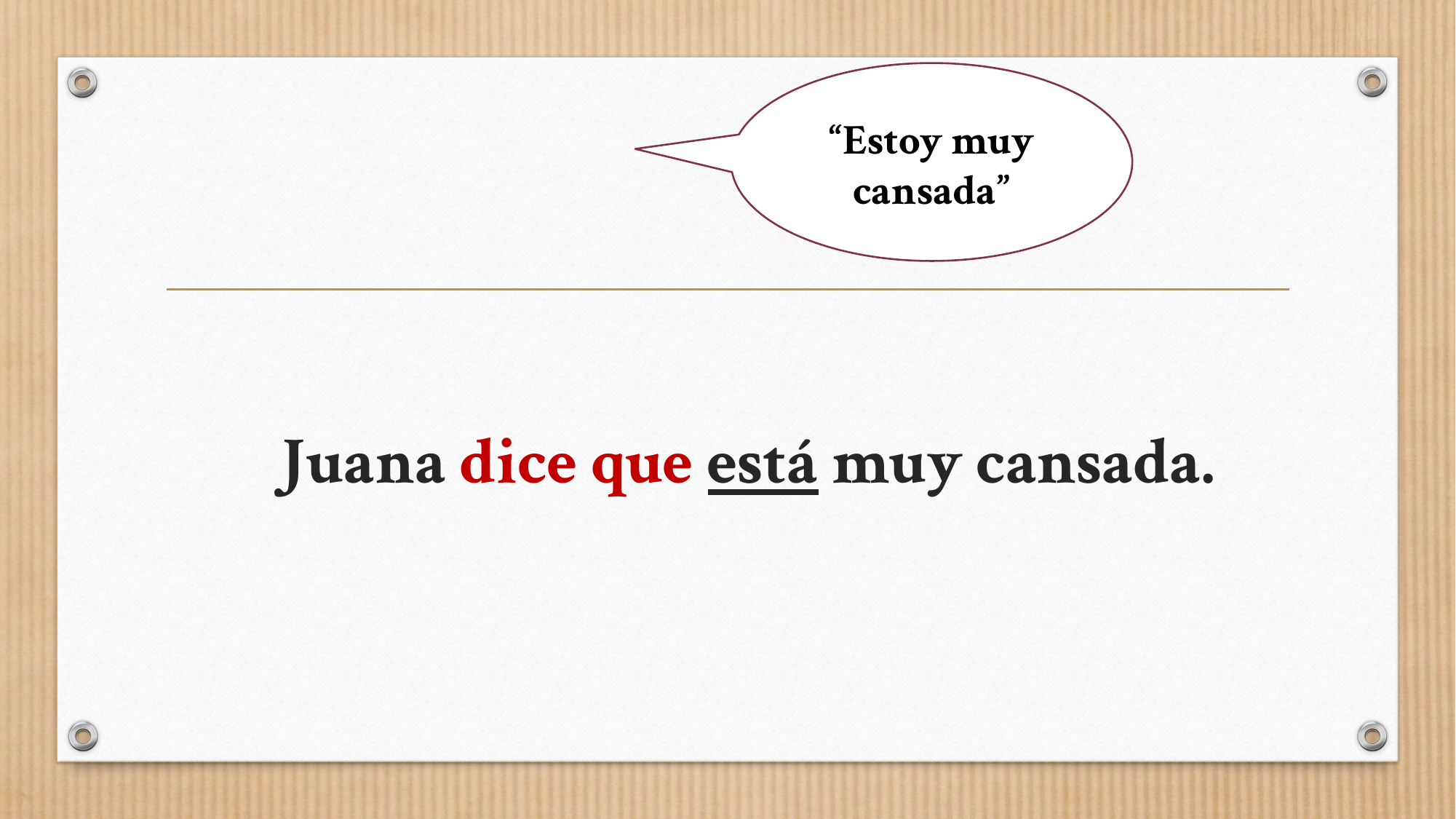

“Estoy muy cansada”
# Juana dice que está muy cansada.